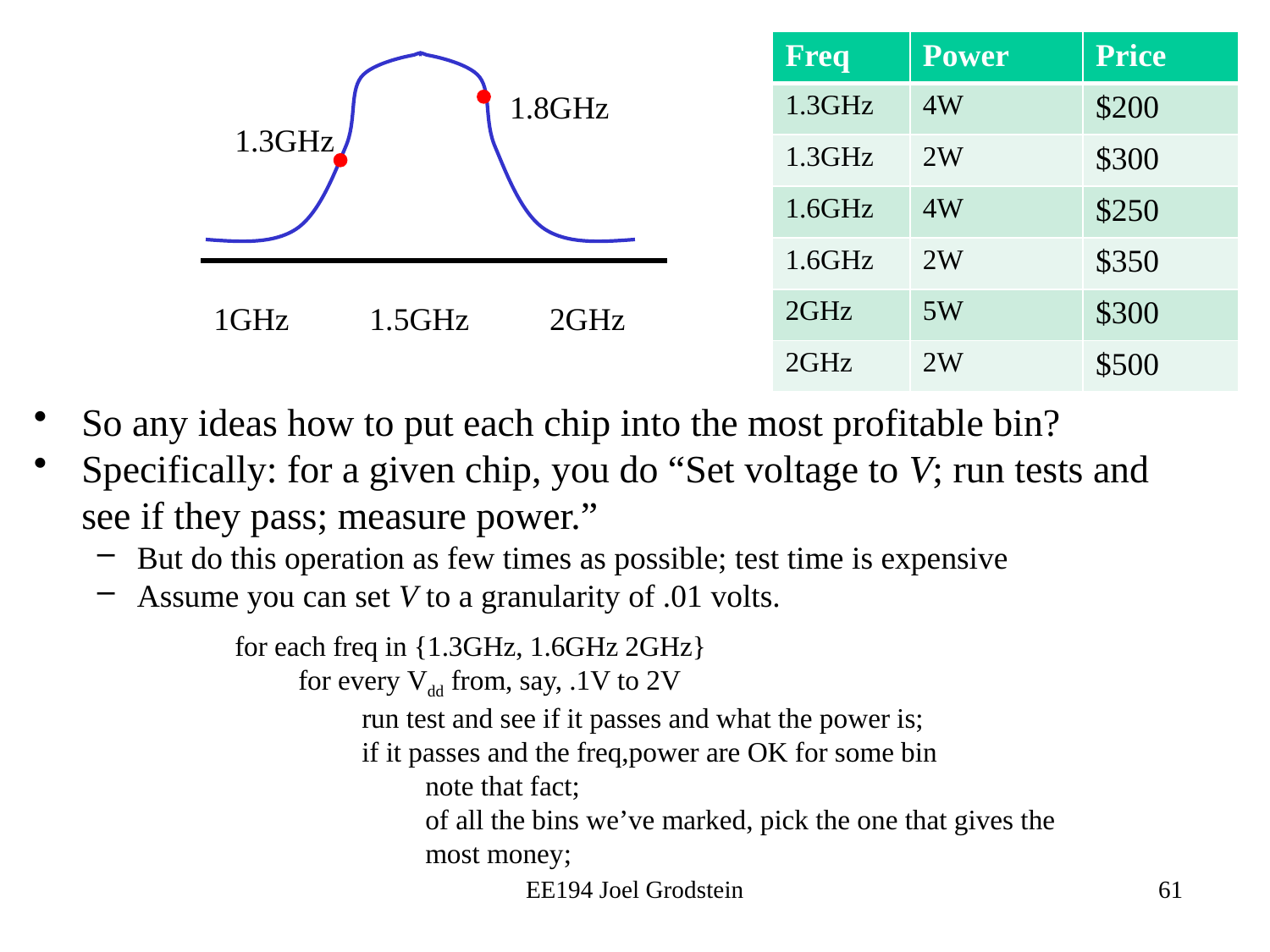

| Freq | Power | Price |
| --- | --- | --- |
| 1.3GHz | 4W | $200 |
| 1.3GHz | 2W | $300 |
| 1.6GHz | 4W | $250 |
| 1.6GHz | 2W | $350 |
| 2GHz | 5W | $300 |
| 2GHz | 2W | $500 |

1.8GHz

1.3GHz

1GHz          1.5GHz          2GHz
So any ideas how to put each chip into the most profitable bin?
Specifically: for a given chip, you do “Set voltage to V; run tests and see if they pass; measure power.”
But do this operation as few times as possible; test time is expensive
Assume you can set V to a granularity of .01 volts.

for each freq in {1.3GHz, 1.6GHz 2GHz}
for every Vdd from, say, .1V to 2V
run test and see if it passes and what the power is;
if it passes and the freq,power are OK for some bin
note that fact;
of all the bins we’ve marked, pick the one that gives the most money;
EE194 Joel Grodstein